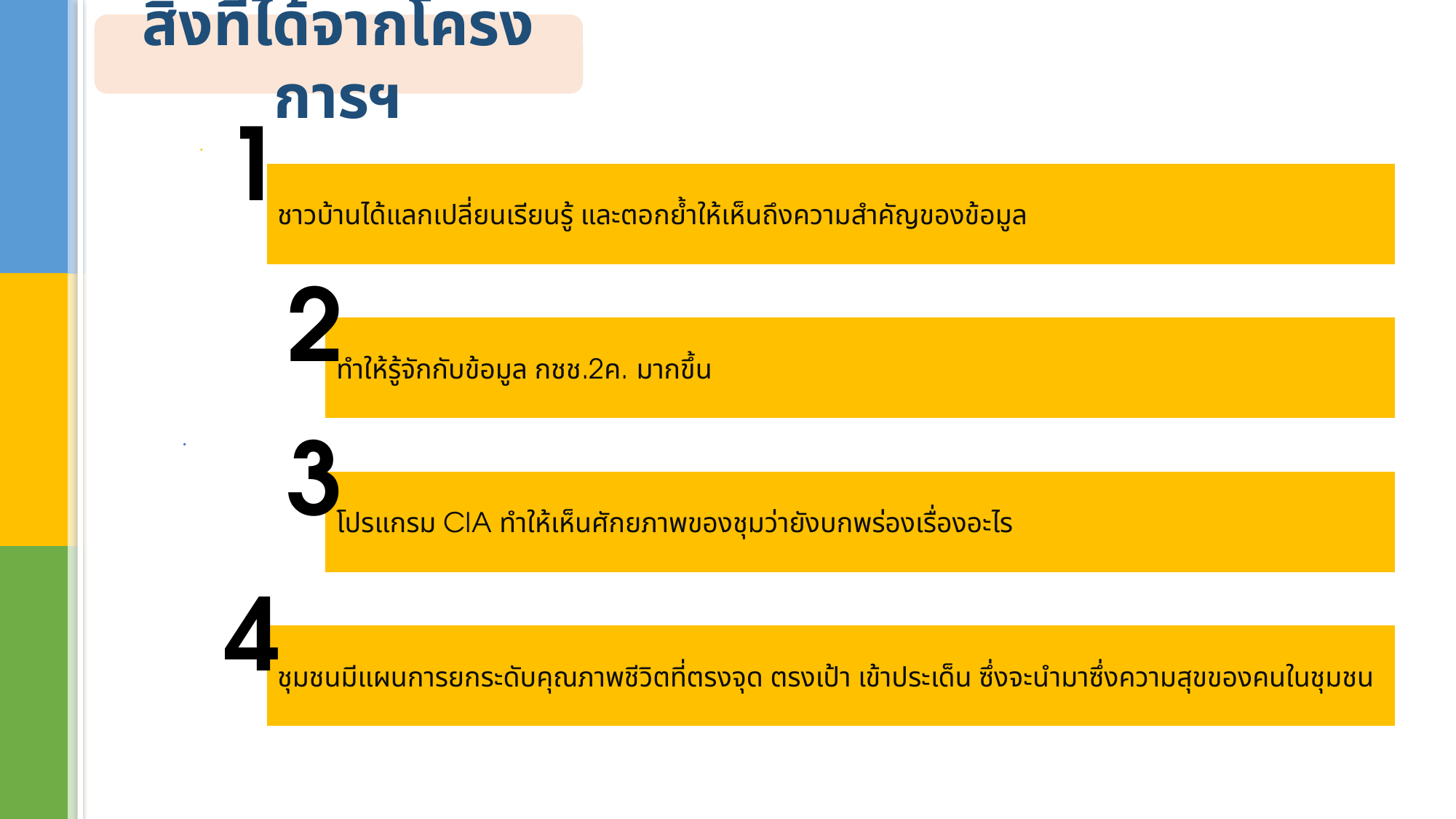

สิ่งที่ได้จากโครงการฯ
ชาวบ้านได้แลกเปลี่ยนเรียนรู้ และตอกย้ำให้เห็นถึงความสำคัญของข้อมูล
โปรแกรม CIA ทำให้เห็นศักยภาพของชุมว่ายังบกพร่องเรื่องอะไร
1
2
3
4